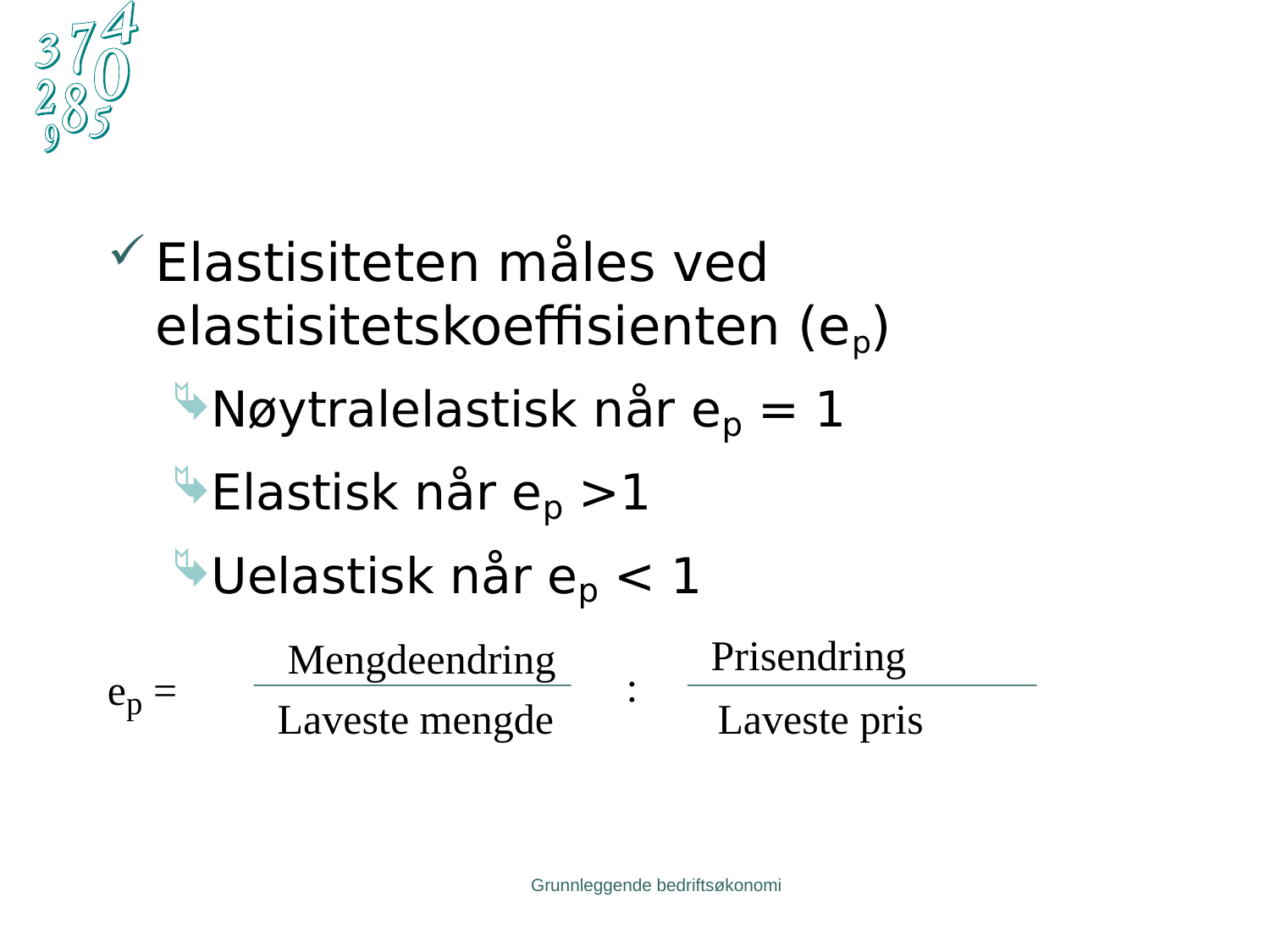

Elastisiteten måles ved elastisitetskoeffisienten (ep)
Nøytralelastisk når ep = 1
Elastisk når ep >1
Uelastisk når ep < 1

Prisendring
Mengdeendring
ep =
:

Laveste mengde
Laveste pris
Grunnleggende bedriftsøkonomi